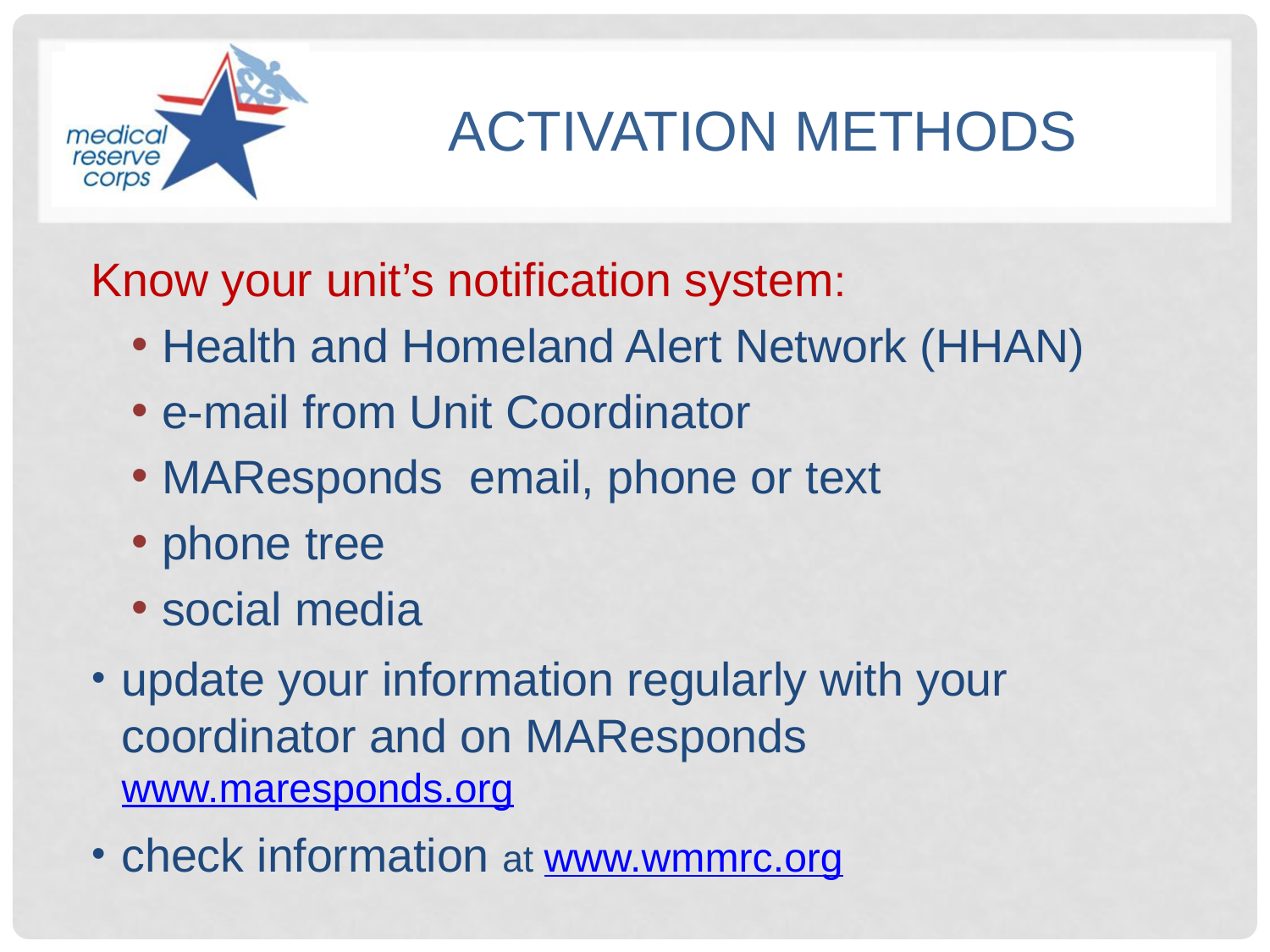

# Activation Methods
Know your unit’s notification system:
Health and Homeland Alert Network (HHAN)
e-mail from Unit Coordinator
MAResponds  email, phone or text
phone tree
social media
update your information regularly with your coordinator and on MAResponds www.maresponds.org
check information at www.wmmrc.org